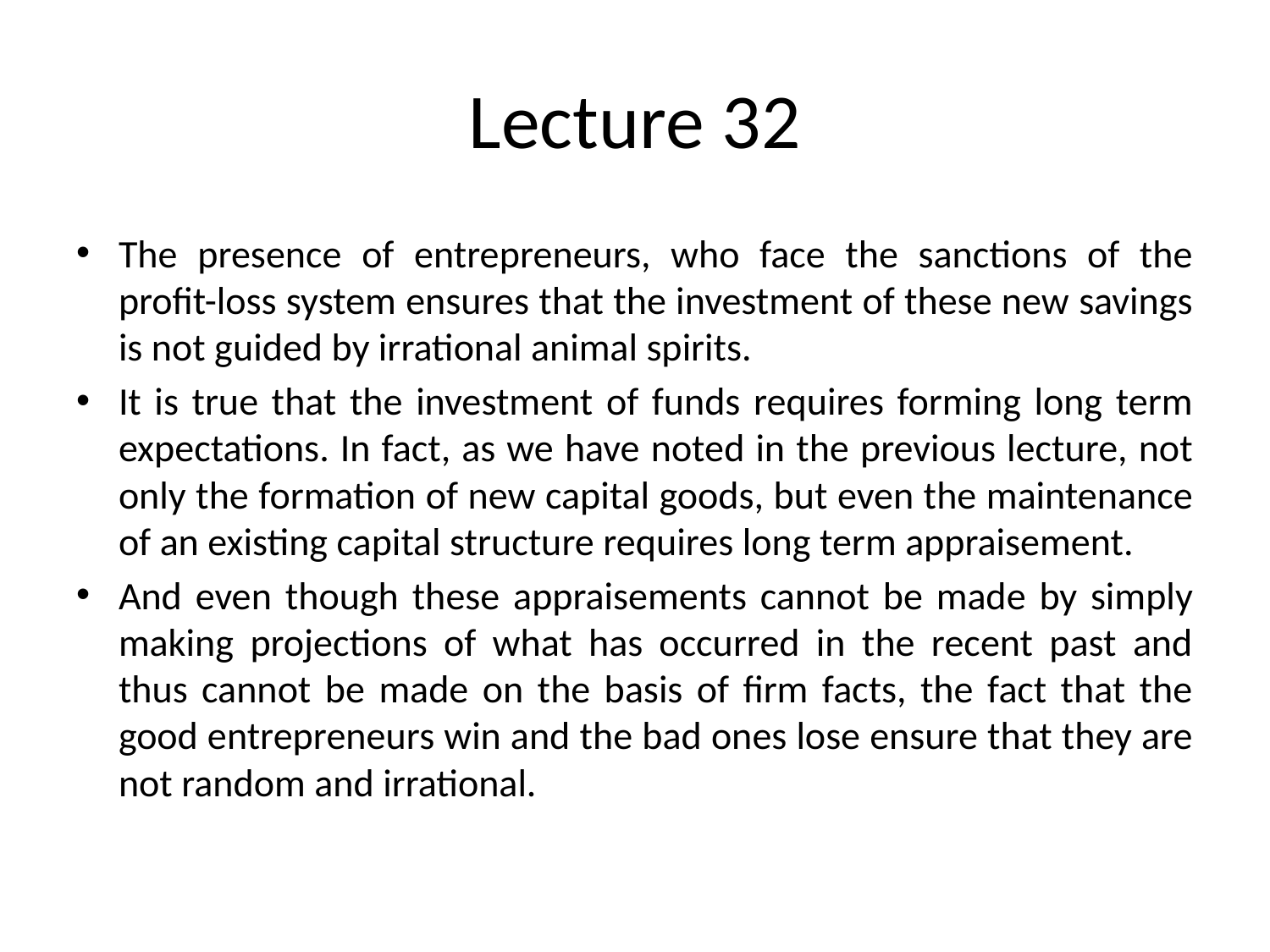

# Lecture 32
The presence of entrepreneurs, who face the sanctions of the profit-loss system ensures that the investment of these new savings is not guided by irrational animal spirits.
It is true that the investment of funds requires forming long term expectations. In fact, as we have noted in the previous lecture, not only the formation of new capital goods, but even the maintenance of an existing capital structure requires long term appraisement.
And even though these appraisements cannot be made by simply making projections of what has occurred in the recent past and thus cannot be made on the basis of firm facts, the fact that the good entrepreneurs win and the bad ones lose ensure that they are not random and irrational.